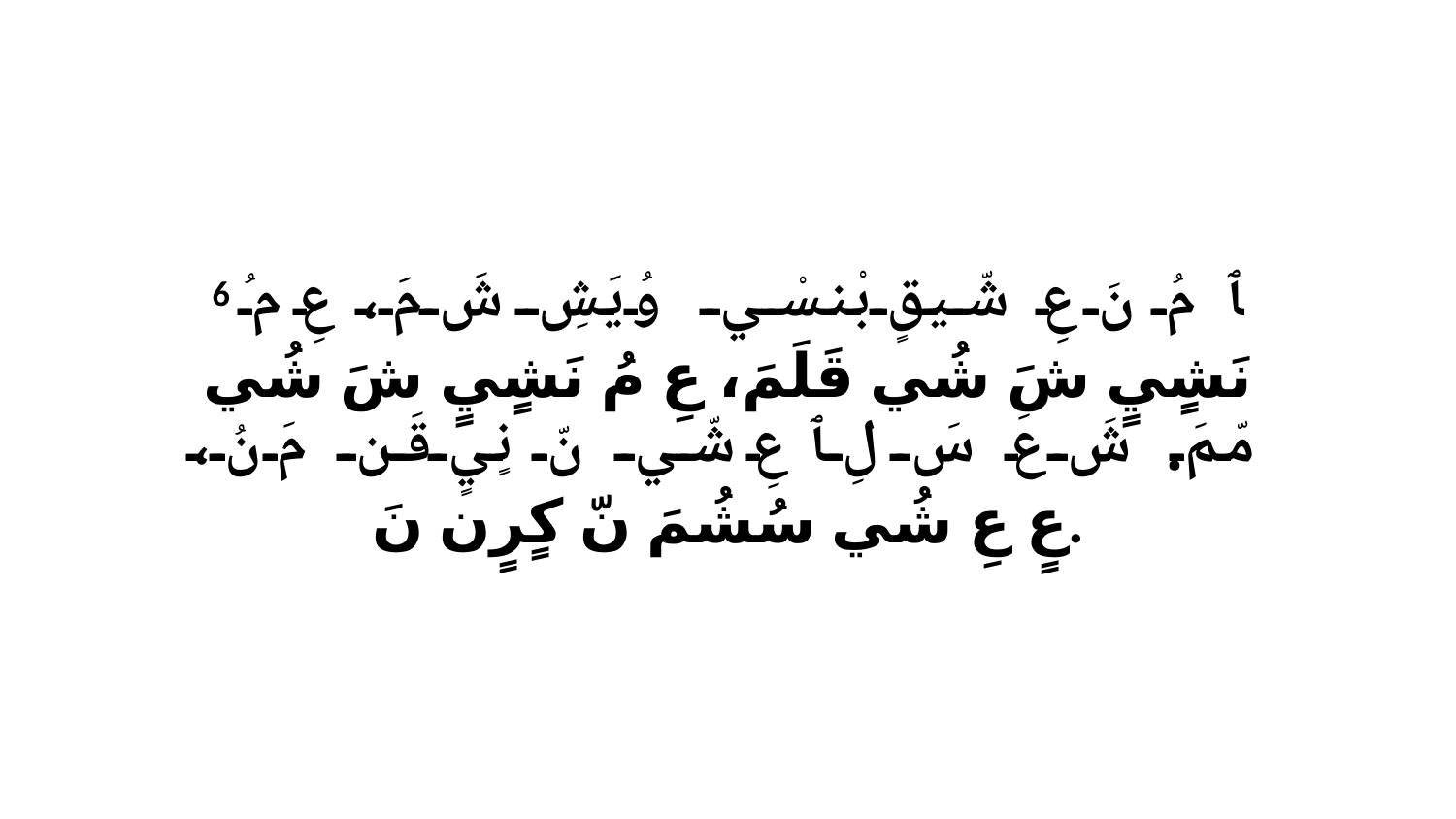

6 ﭑ مُ نَ عِ شّيقٍ بْنسْي وُيَشِ شَ مَ، عِ مُ نَشٍيٍ شَ شُي قَلَمَ، عِ مُ نَشٍيٍ شَ شُي مّمَ. شَ عَ سَ لِ ﭑ عِ شّي نّ نٍيٍ قَن مَ نُ، عٍ عِ شُي سُشُمَ نّ كٍرٍن نَ.